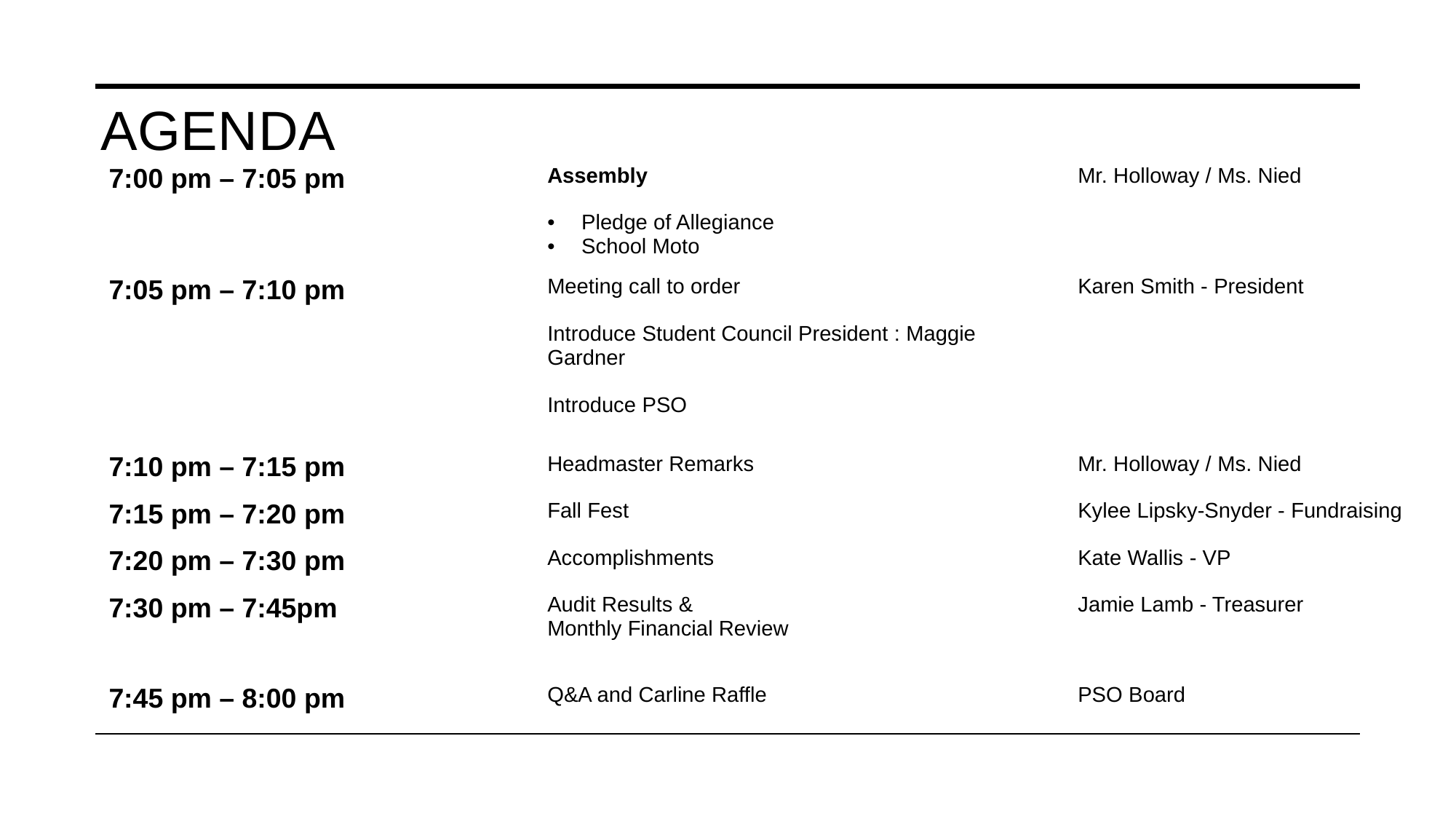

# Agenda
| 7:00 pm – 7:05 pm | Assembly | Mr. Holloway / Ms. Nied |
| --- | --- | --- |
|  | Pledge of Allegiance School Moto |  |
| 7:05 pm – 7:10 pm | Meeting call to order | Karen Smith - President |
|  | Introduce Student Council President : Maggie Gardner Introduce PSO |  |
| 7:10 pm – 7:15 pm | Headmaster Remarks | Mr. Holloway / Ms. Nied |
| 7:15 pm – 7:20 pm | Fall Fest | Kylee Lipsky-Snyder - Fundraising |
| 7:20 pm – 7:30 pm | Accomplishments | Kate Wallis - VP |
| 7:30 pm – 7:45pm | Audit Results & Monthly Financial Review | Jamie Lamb - Treasurer |
| 7:45 pm – 8:00 pm | Q&A and Carline Raffle | PSO Board |